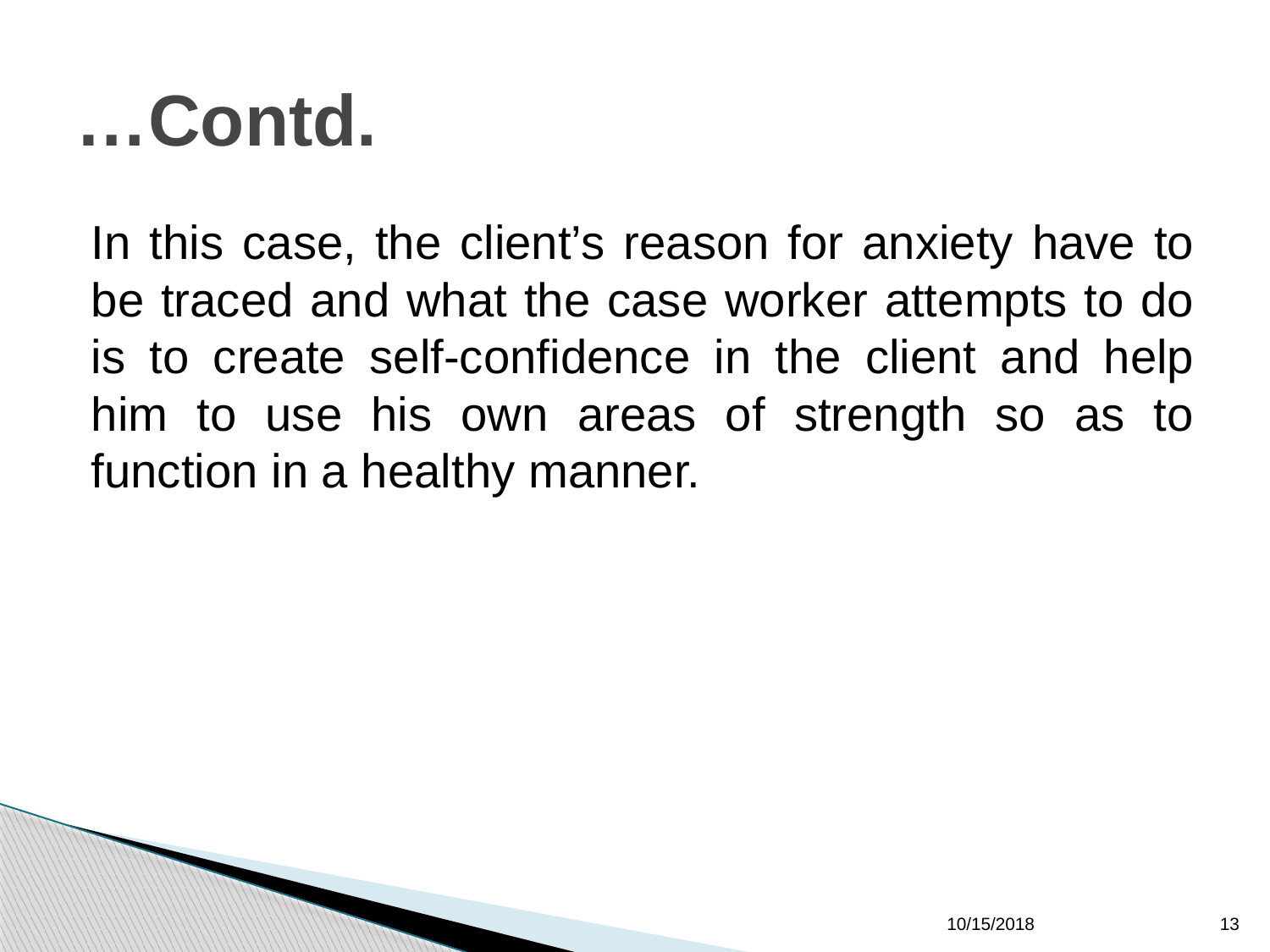

# …Contd.
In this case, the client’s reason for anxiety have to be traced and what the case worker attempts to do is to create self-confidence in the client and help him to use his own areas of strength so as to function in a healthy manner.
10/15/2018
13